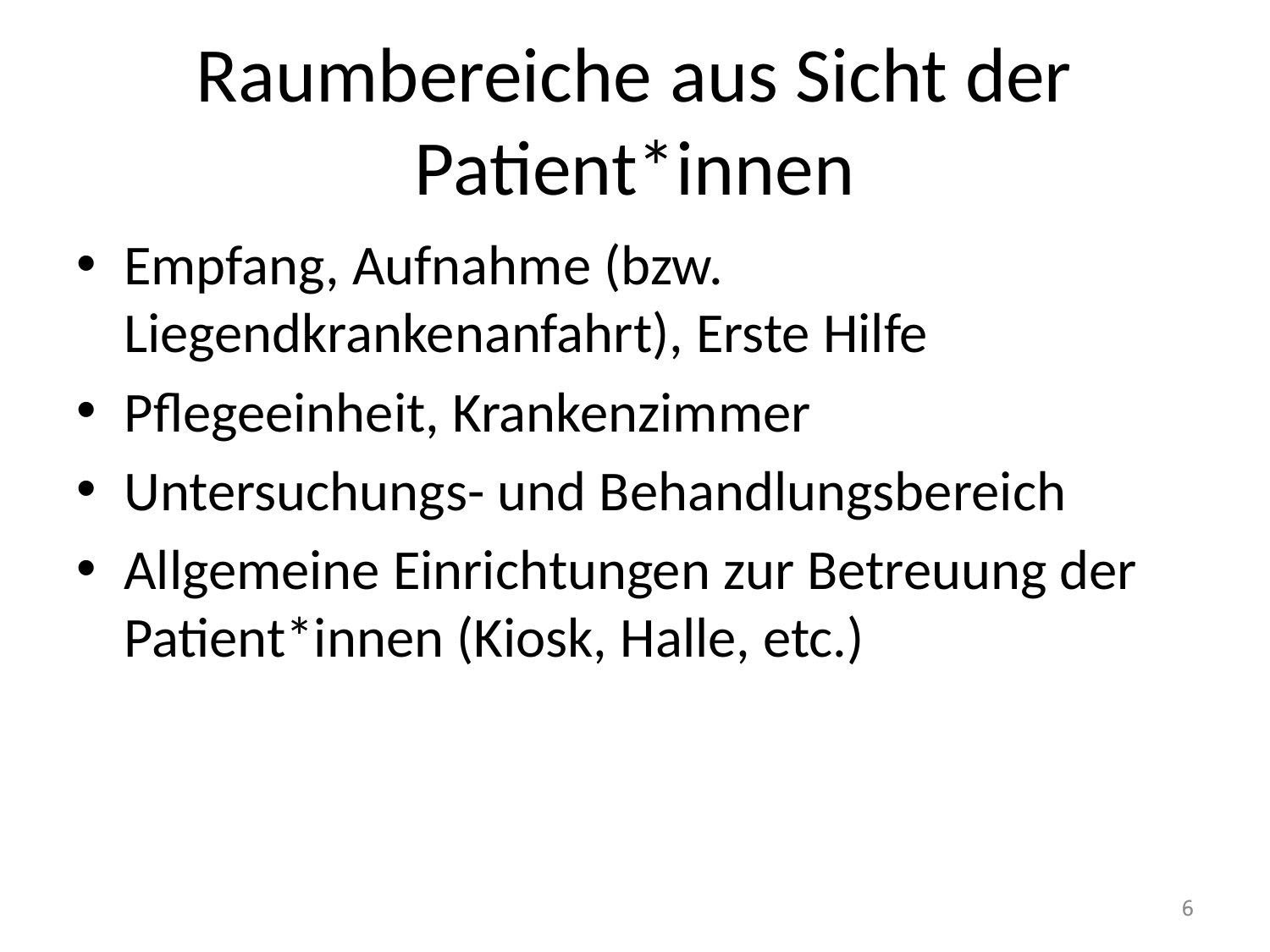

# Raumbereiche aus Sicht der Patient*innen
Empfang, Aufnahme (bzw. Liegendkrankenanfahrt), Erste Hilfe
Pflegeeinheit, Krankenzimmer
Untersuchungs- und Behandlungsbereich
Allgemeine Einrichtungen zur Betreuung der Patient*innen (Kiosk, Halle, etc.)
6